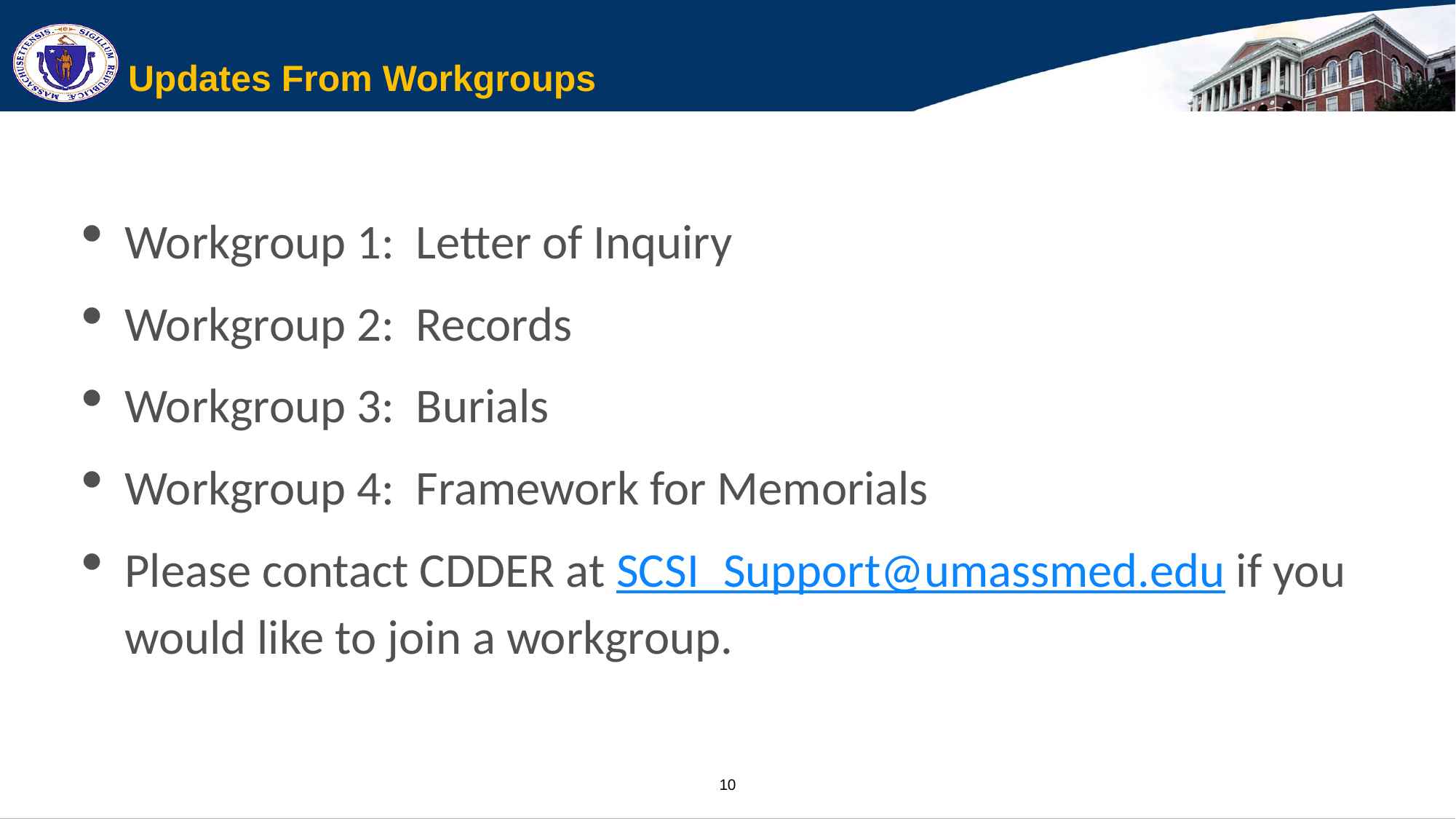

# Updates From Workgroups
Workgroup 1:  Letter of Inquiry
Workgroup 2:  Records
Workgroup 3:  Burials
Workgroup 4:  Framework for Memorials
Please contact CDDER at SCSI_Support@umassmed.edu if you would like to join a workgroup.

10